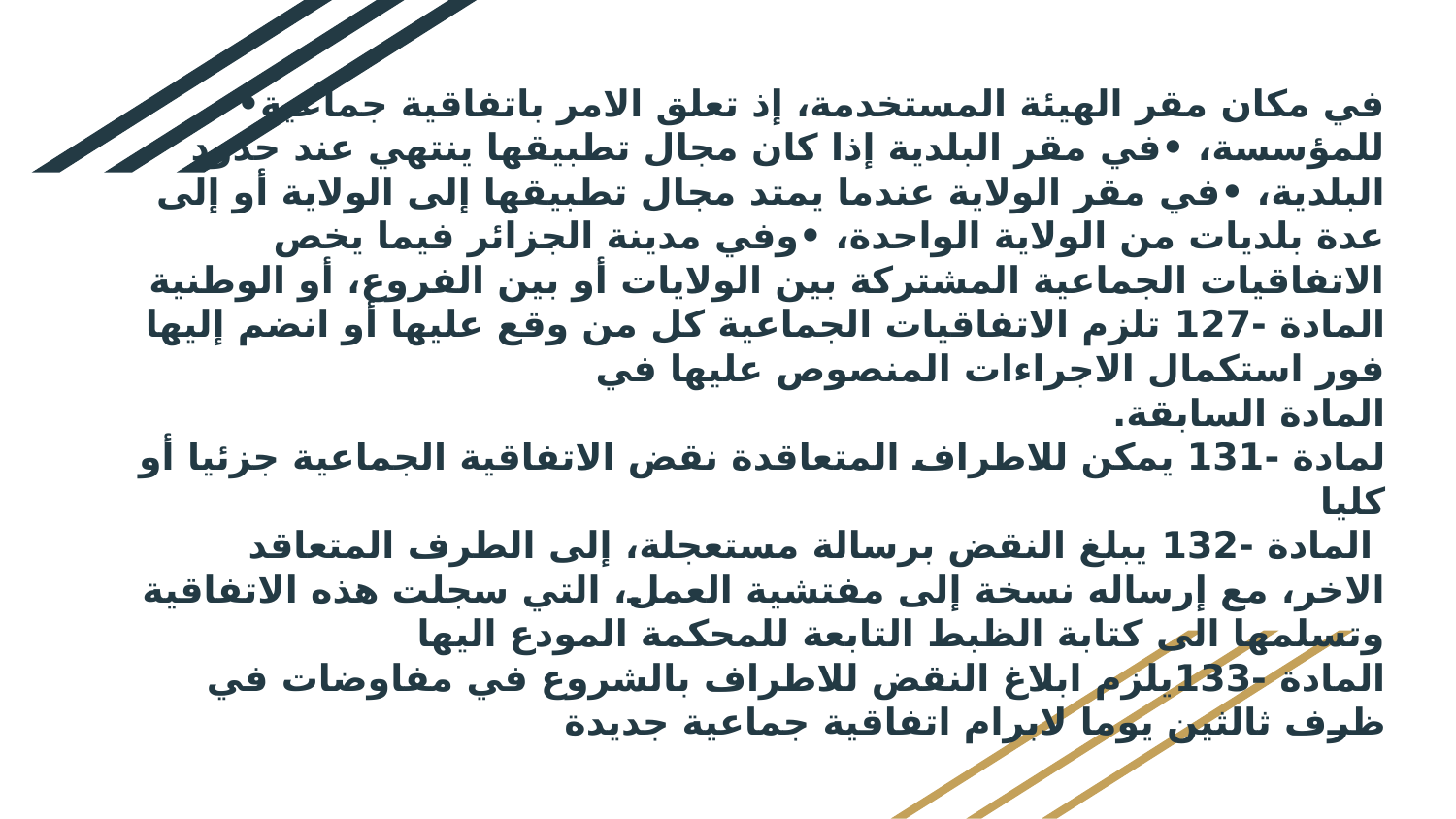

# •في مكان مقر الهيئة المستخدمة، إذ تعلق الامر باتفاقية جماعية للمؤسسة، •في مقر البلدية إذا كان مجال تطبيقها ينتهي عند حدود البلدية، •في مقر الولاية عندما يمتد مجال تطبيقها إلى الولاية أو إلى عدة بلديات من الولاية الواحدة، •وفي مدينة الجزائر فيما يخص الاتفاقيات الجماعية المشتركة بين الولايات أو بين الفروع، أو الوطنية المادة -127 تلزم الاتفاقيات الجماعية كل من وقع عليها أو انضم إليها فور استكمال الاجراءات المنصوص عليها في المادة السابقة. لمادة -131 يمكن للاطراف المتعاقدة نقض الاتفاقية الجماعية جزئيا أو كليا المادة -132 يبلغ النقض برسالة مستعجلة، إلى الطرف المتعاقد الاخر، مع إرساله نسخة إلى مفتشية العمل، التي سجلت هذه الاتفاقية وتسلمها الى كتابة الظبط التابعة للمحكمة المودع اليها المادة -133يلزم ابلاغ النقض للاطراف بالشروع في مفاوضات في ظرف ثالثين يوما لابرام اتفاقية جماعية جديدة